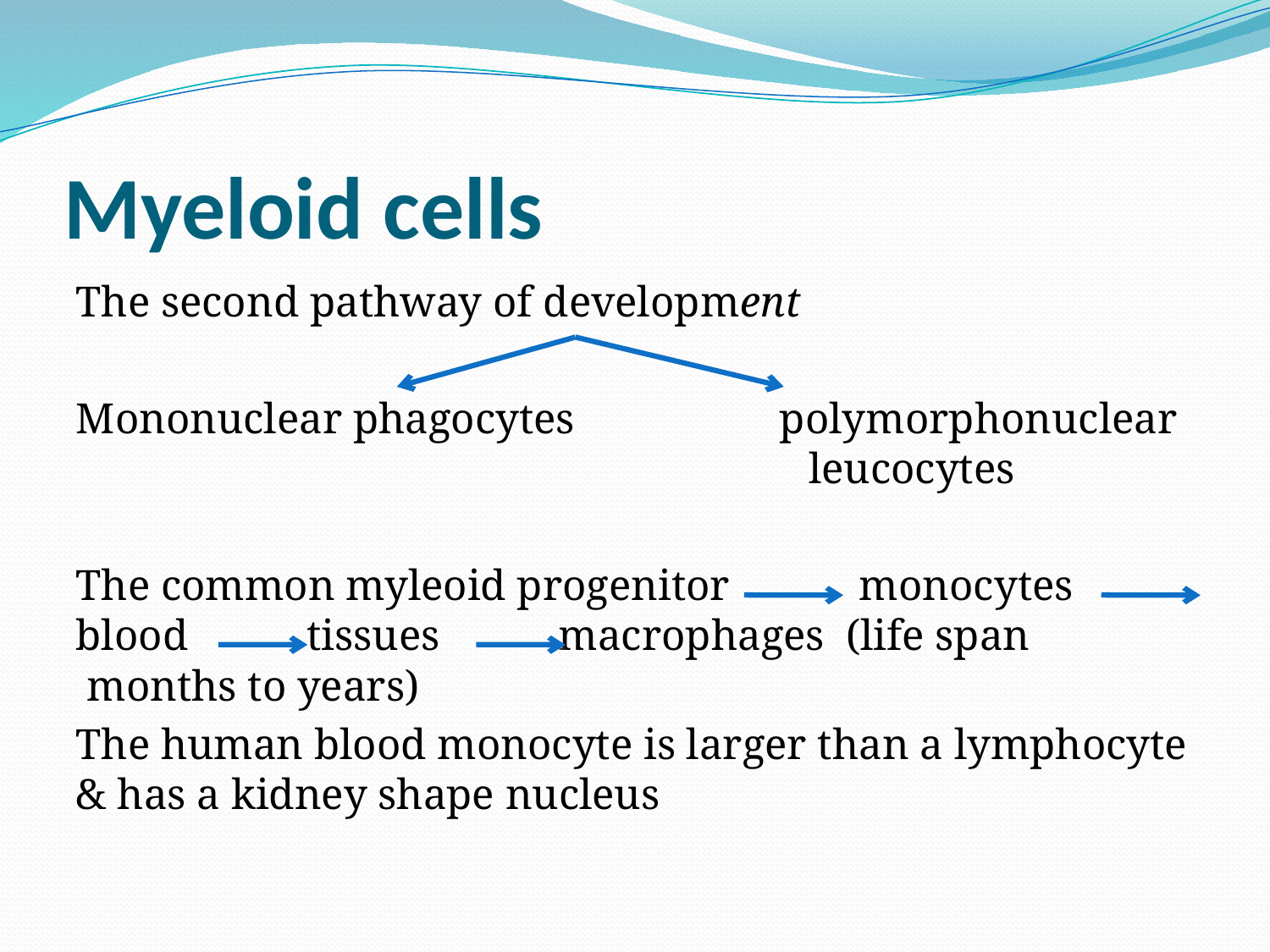

# Myeloid cells
The second pathway of development

Mononuclear phagocytes                   polymorphonuclear                                                                      leucocytes

The common myleoid progenitor            monocytes           blood           tissues           macrophages  (life span months to years)
The human blood monocyte is larger than a lymphocyte & has a kidney shape nucleus